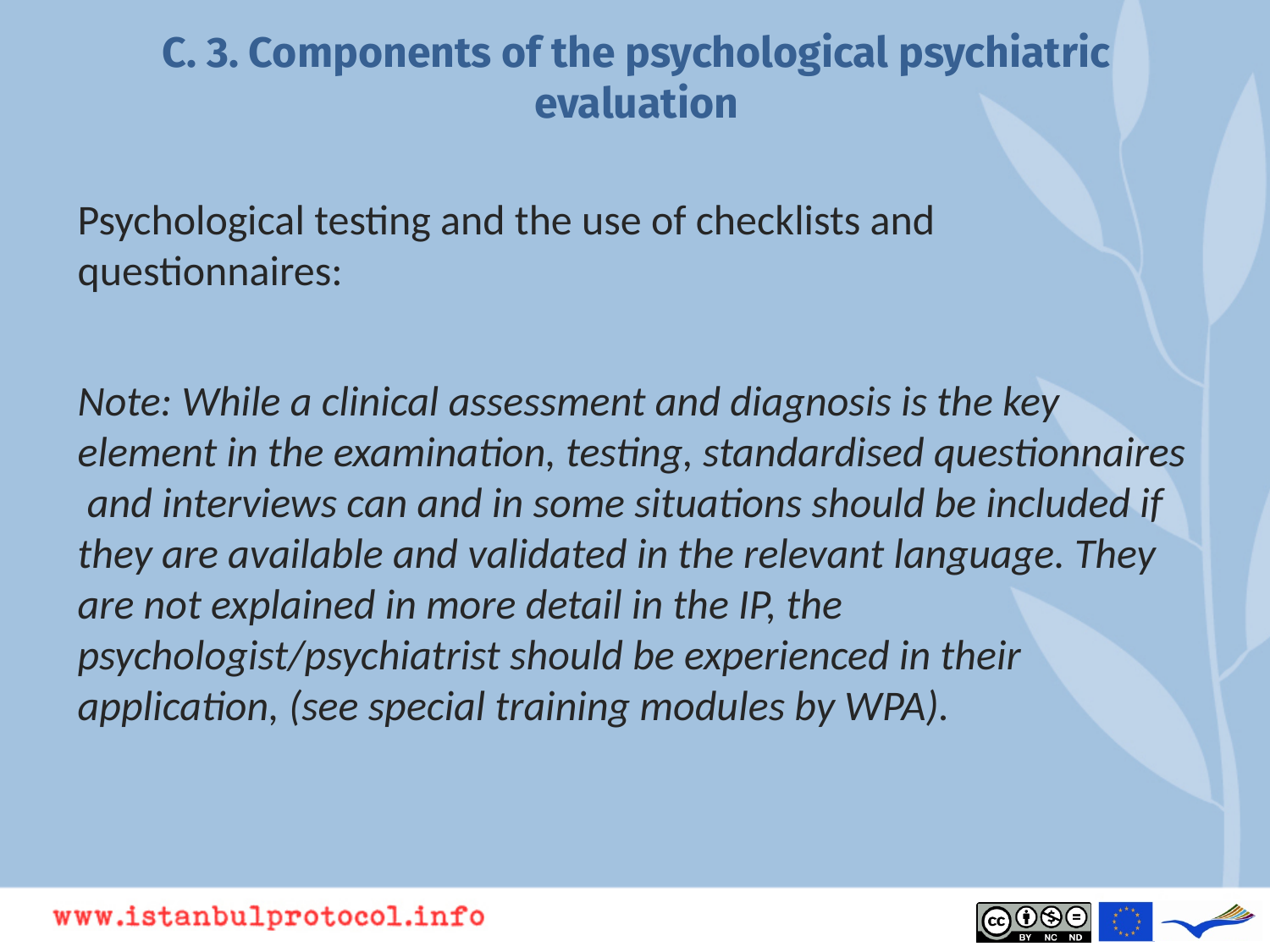

# C. 3. Components of the psychological psychiatric evaluation
Psychological testing and the use of checklists and questionnaires:

Note: While a clinical assessment and diagnosis is the key element in the examination, testing, standardised questionnaires  and interviews can and in some situations should be included if they are available and validated in the relevant language. They are not explained in more detail in the IP, the psychologist/psychiatrist should be experienced in their application, (see special training modules by WPA).